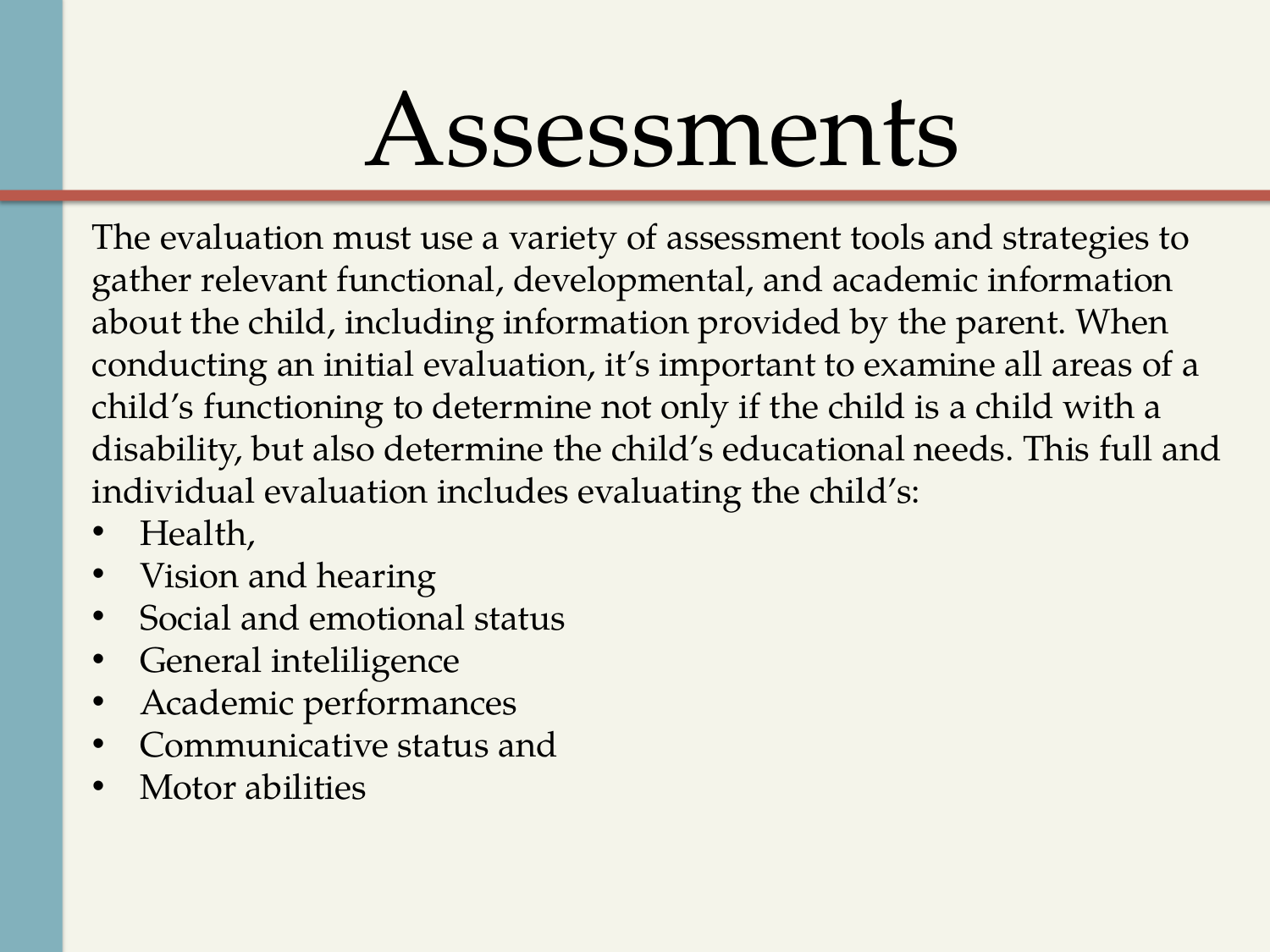

# Assessments
The evaluation must use a variety of assessment tools and strategies to gather relevant functional, developmental, and academic information about the child, including information provided by the parent. When conducting an initial evaluation, it’s important to examine all areas of a child’s functioning to determine not only if the child is a child with a disability, but also determine the child’s educational needs. This full and individual evaluation includes evaluating the child’s:
Health,
Vision and hearing
Social and emotional status
General inteliligence
Academic performances
Communicative status and
Motor abilities